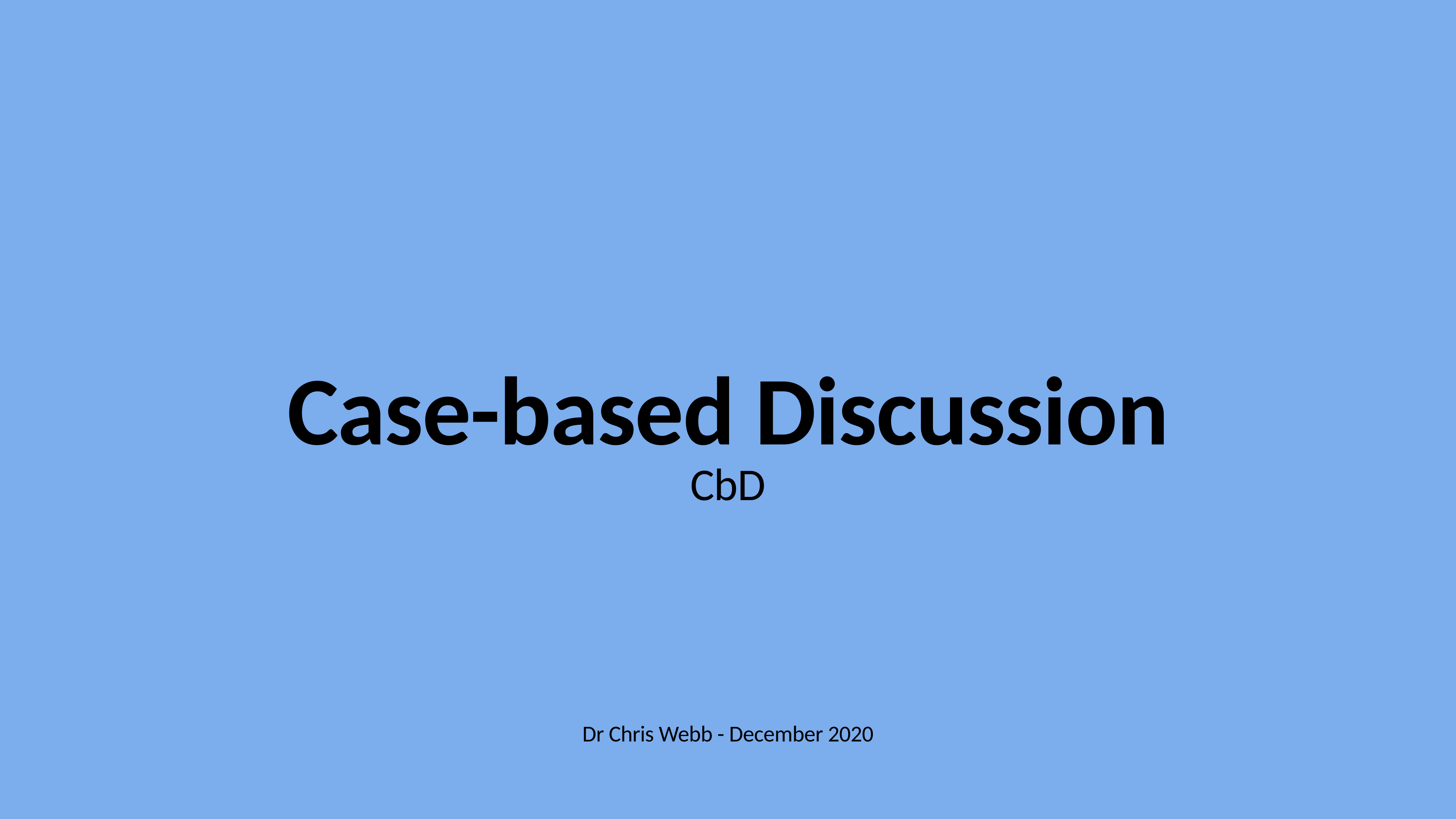

# Case-based Discussion
CbD
Dr Chris Webb - December 2020